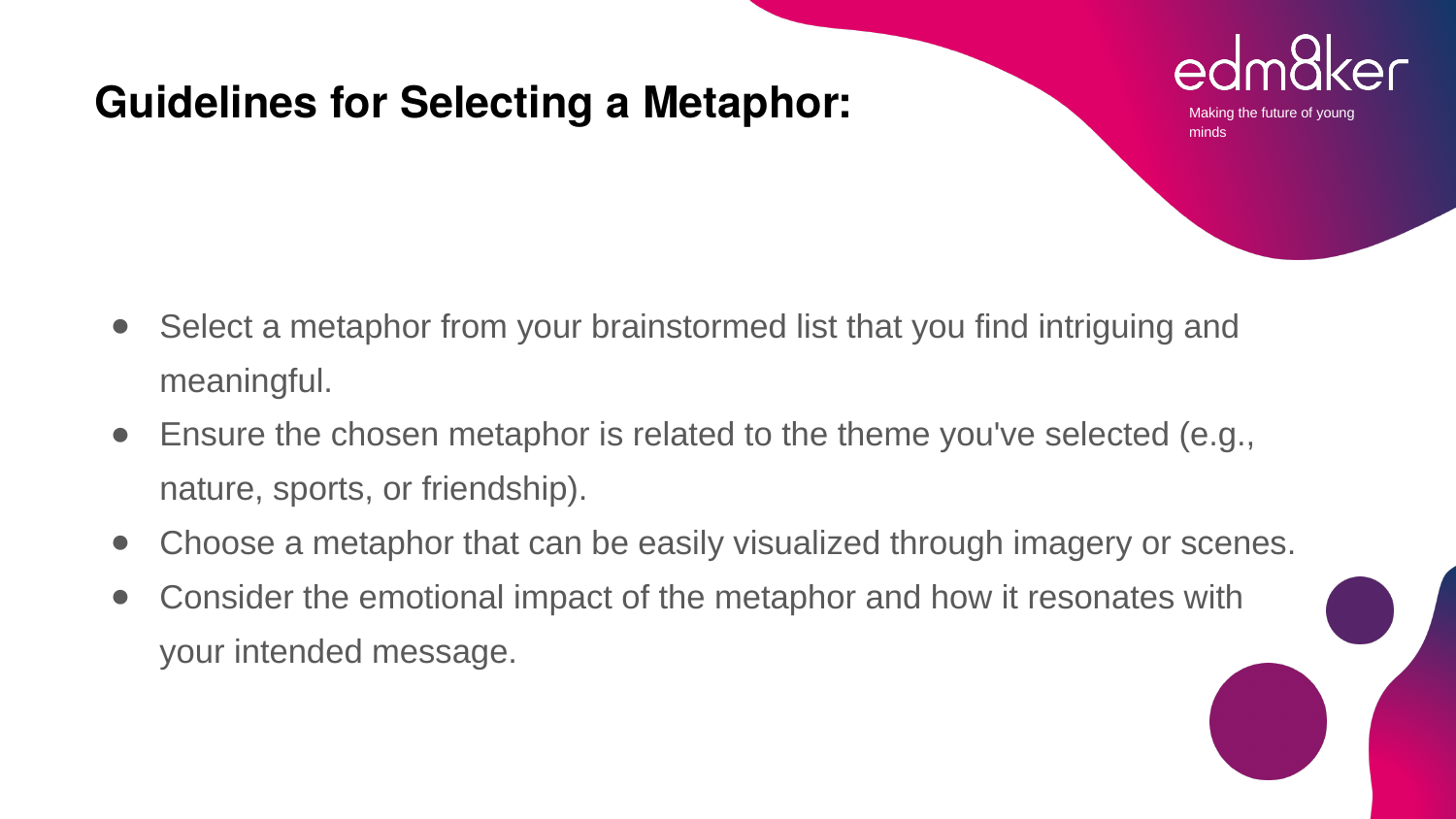

# Guidelines for Selecting a Metaphor:

Select a metaphor from your brainstormed list that you find intriguing and meaningful.
Ensure the chosen metaphor is related to the theme you've selected (e.g., nature, sports, or friendship).
Choose a metaphor that can be easily visualized through imagery or scenes.
Consider the emotional impact of the metaphor and how it resonates with your intended message.